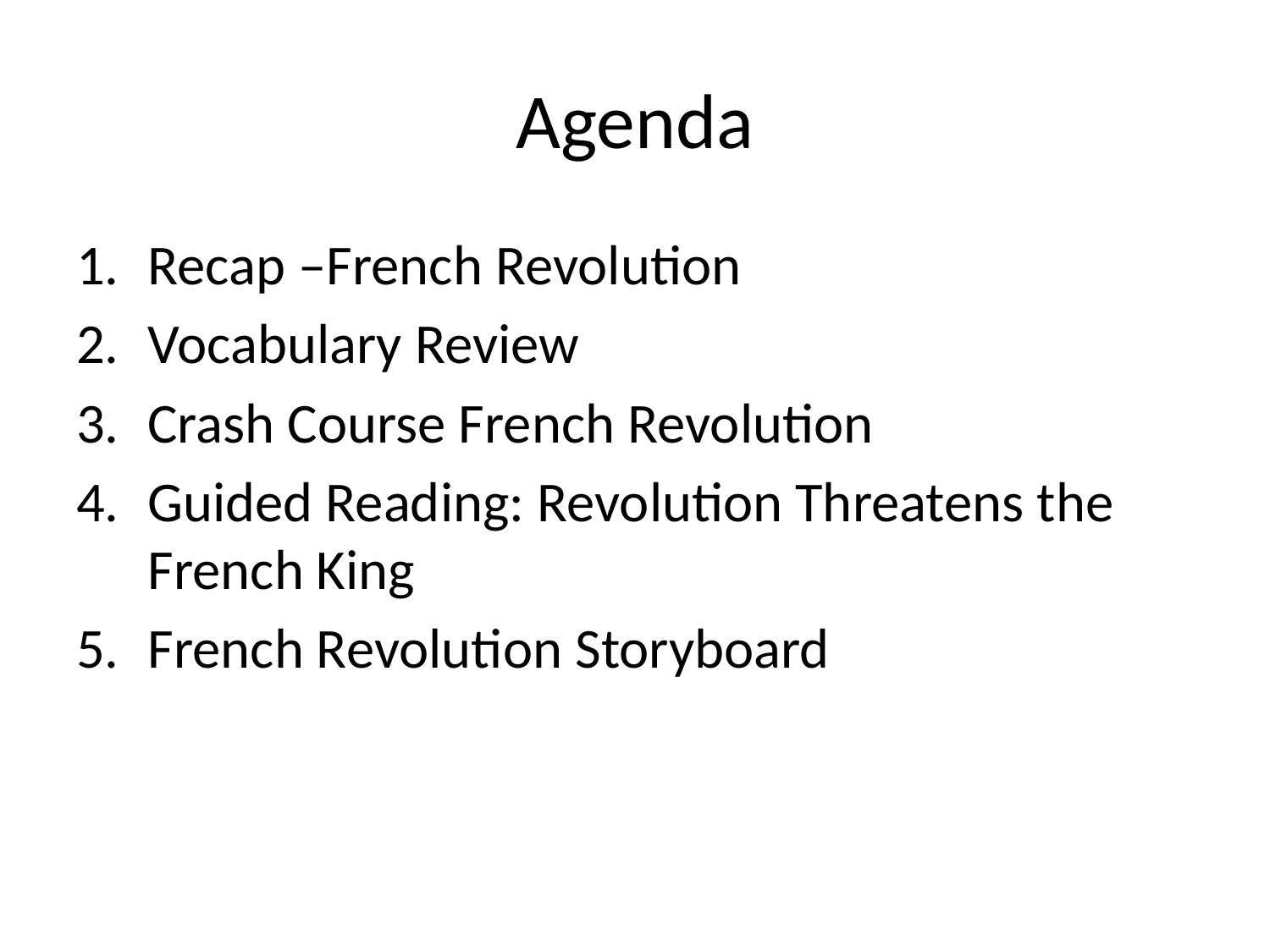

# Agenda
Recap –French Revolution
Vocabulary Review
Crash Course French Revolution
Guided Reading: Revolution Threatens the French King
French Revolution Storyboard